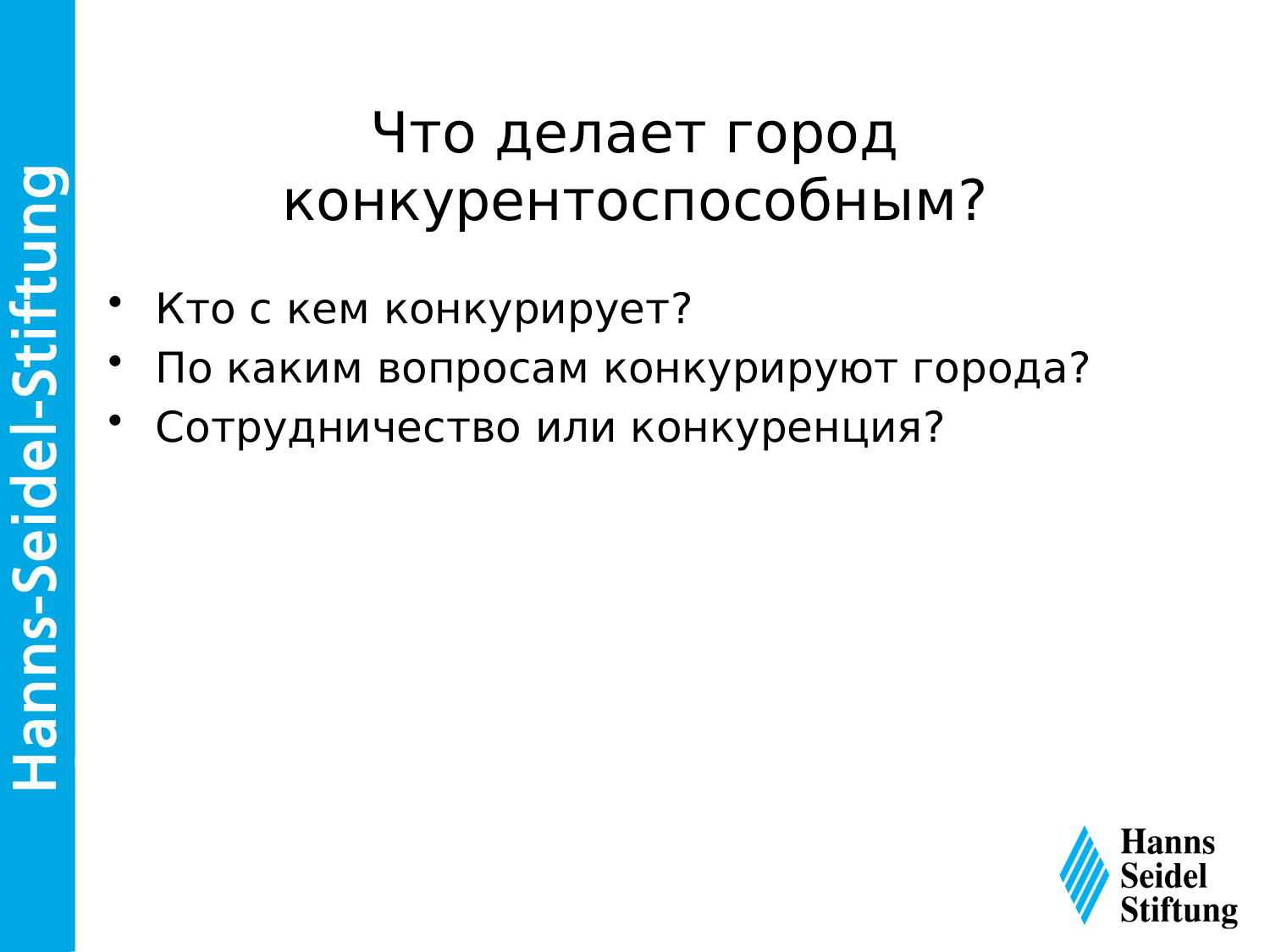

# Что делает город конкурентоспособным?
Кто с кем конкурирует?
По каким вопросам конкурируют города?
Сотрудничество или конкуренция?